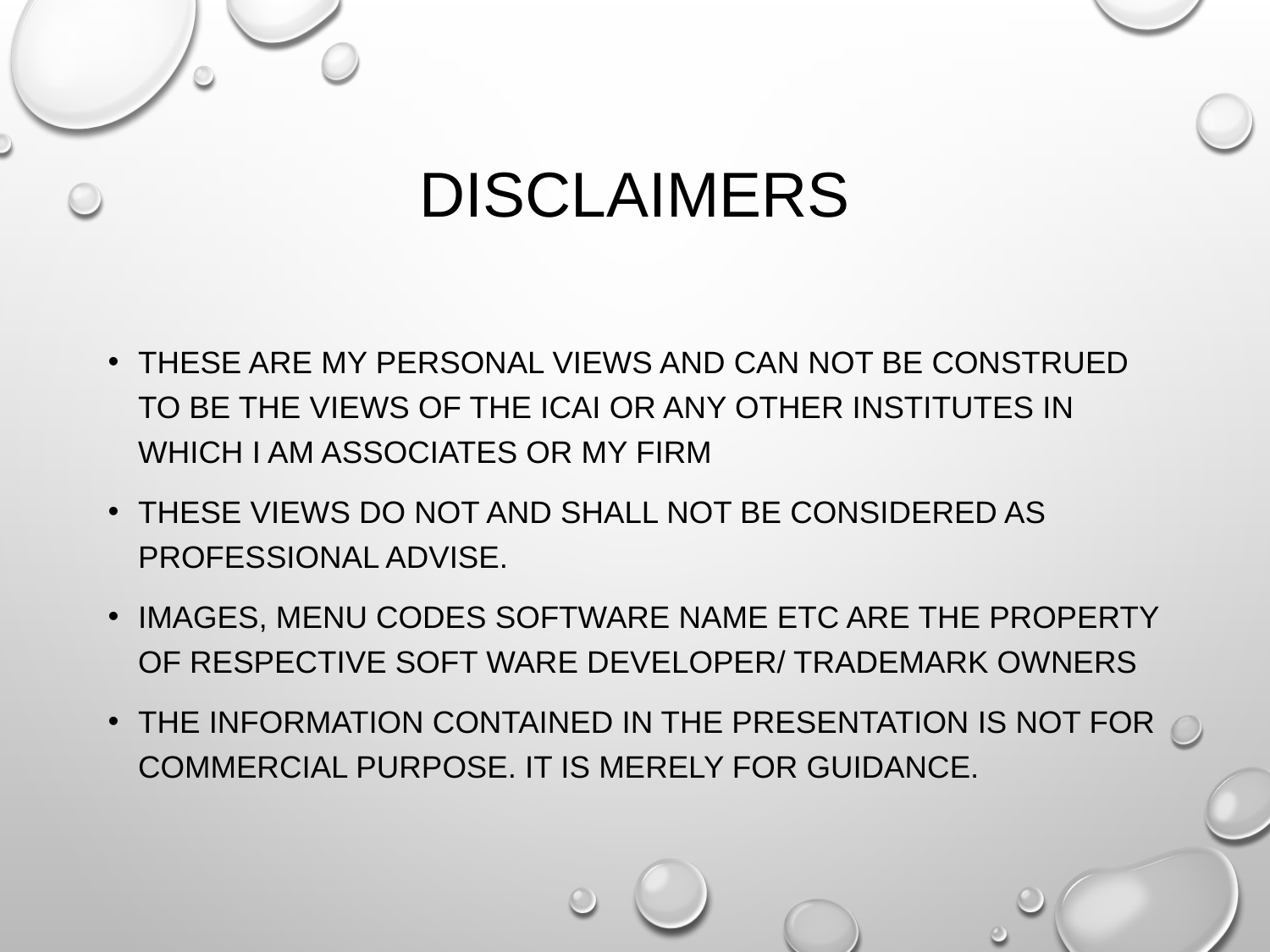

# Disclaimers
THESE ARE MY personal views and can not be construed to be the views of the icai or any other institutes in which I am associates or my firm
These views do not and shall not be considered as professional advise.
Images, menu codes software name etc are the property of respective soft ware developer/ trademark owners
The information contained in the presentation is not for commercial purpose. It is merely for guidance.